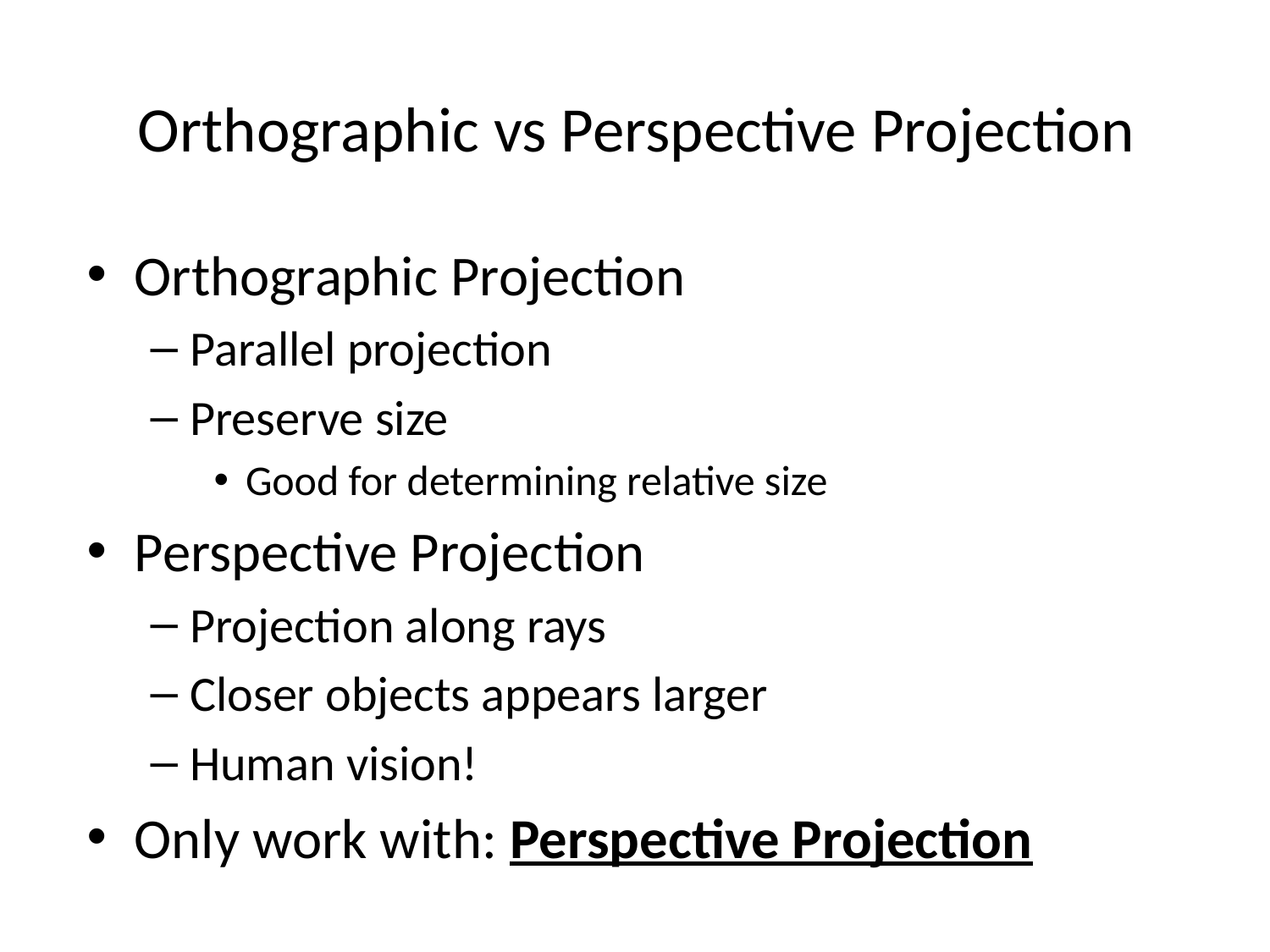

# Orthographic vs Perspective Projection
Orthographic Projection
Parallel projection
Preserve size
Good for determining relative size
Perspective Projection
Projection along rays
Closer objects appears larger
Human vision!
Only work with: Perspective Projection